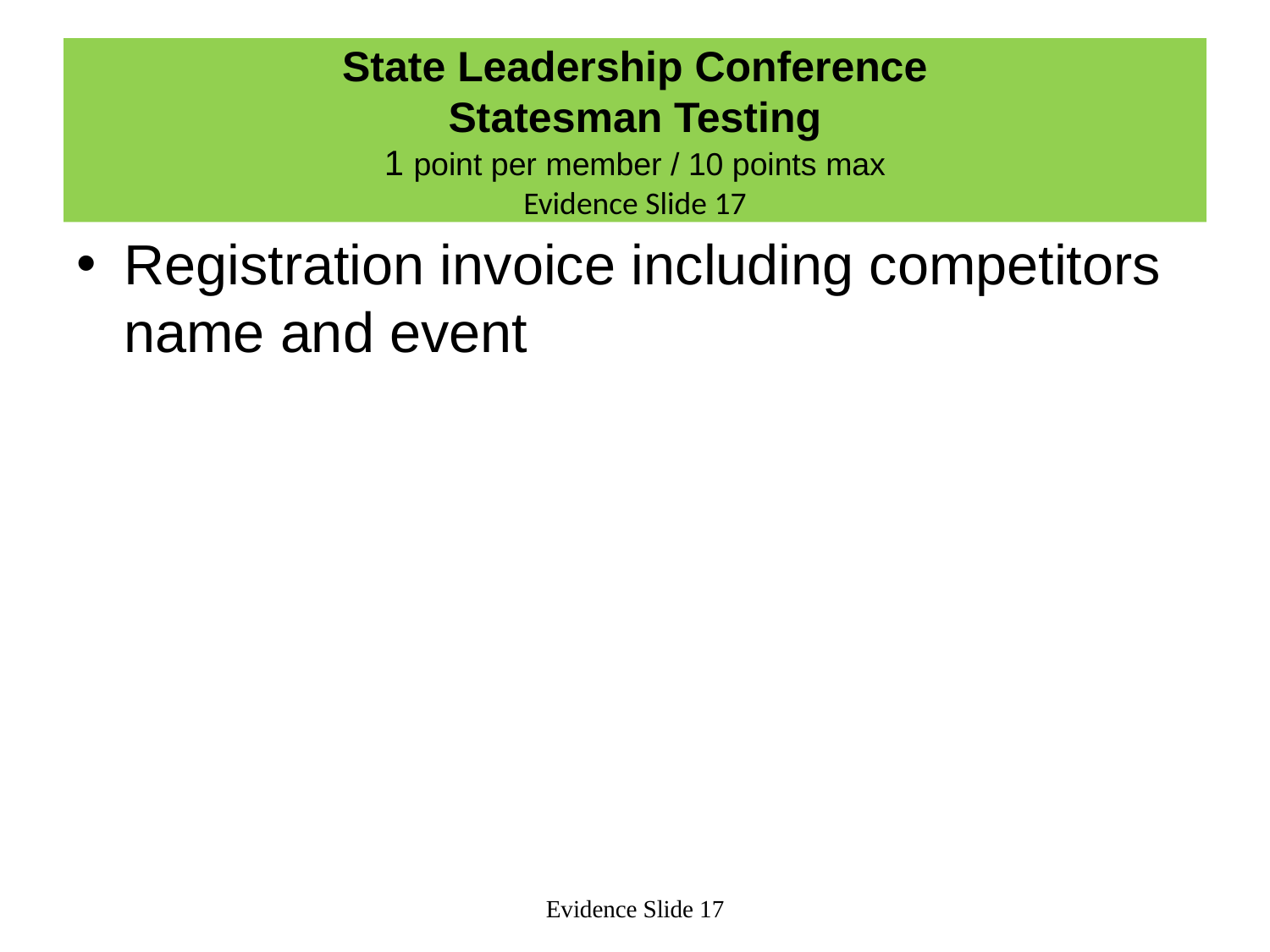

# State Leadership Conference Statesman Testing 1 point per member / 10 points max Evidence Slide 17
Registration invoice including competitors name and event

Evidence Slide 17